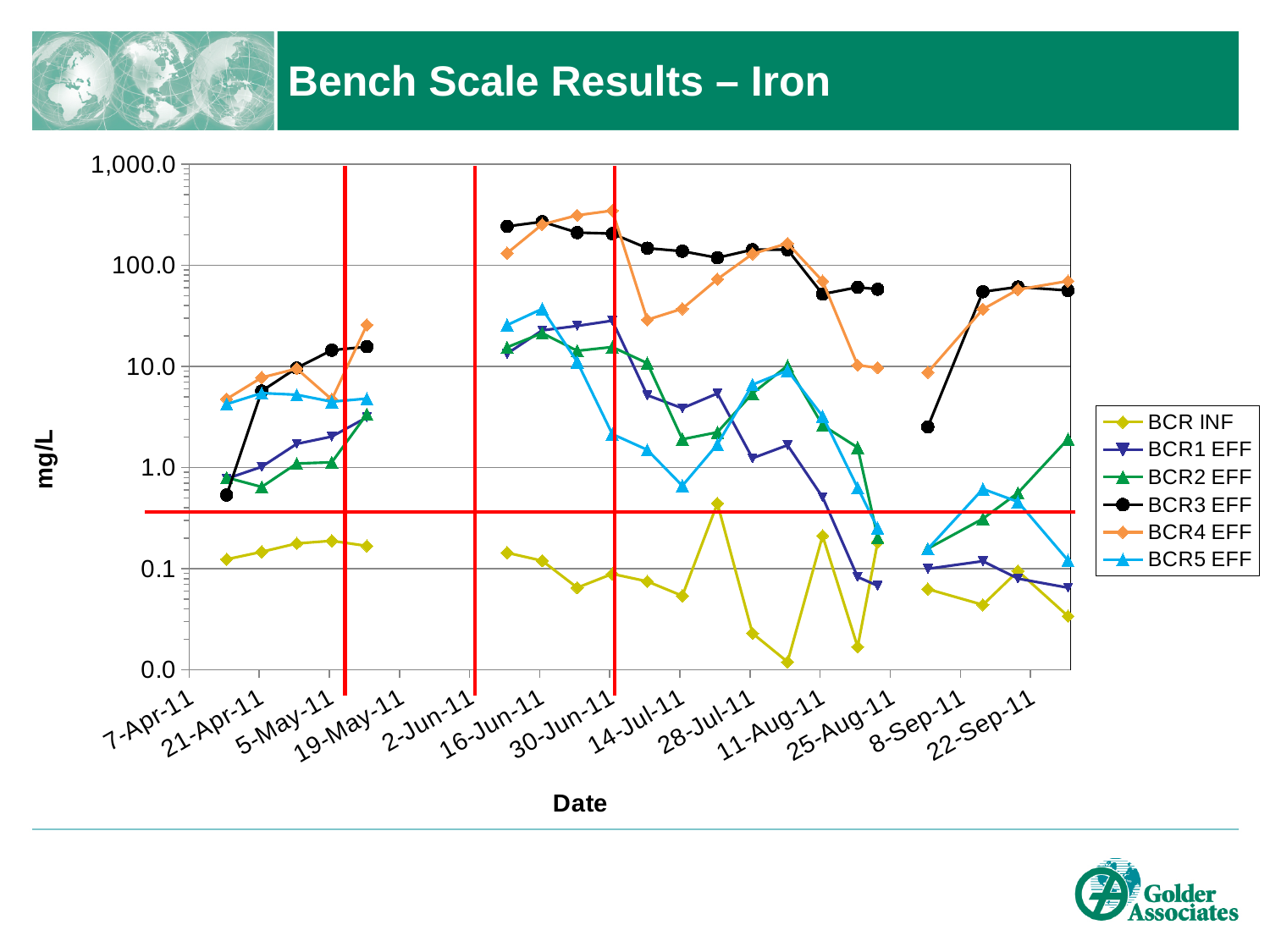

# Bench Scale Results – Iron

### Chart

| Category | BCR INF | BCR1 EFF | BCR2 EFF | BCR3 EFF | BCR4 EFF | BCR5 EFF |
|---|---|---|---|---|---|---|
| 40640 | None | None | None | None | None | None |
| 40647 | 0.12400000000000001 | 0.7770000000000001 | 0.799 | 0.536 | 4.77 | 4.25 |
| 40654 | 0.14700000000000002 | 1.02 | 0.6450000000000001 | 5.72 | 7.78 | 5.46 |
| 40661 | 0.17800000000000002 | 1.72 | 1.1 | 9.69 | 9.52 | 5.26 |
| 40668 | 0.18900000000000003 | 2.03 | 1.1299999999999997 | 14.5 | 4.72 | 4.49 |
| 40675 | 0.168 | 3.15 | 3.3899999999999997 | 15.7 | 25.8 | 4.819999999999999 |
| 40682 | None | None | None | None | None | None |
| 40689 | None | None | None | None | None | None |
| 40696 | None | None | None | None | None | None |
| 40703 | 0.14400000000000002 | 13.4 | 15.5 | 243.0 | 132.0 | 25.7 |
| 40710 | 0.12000000000000001 | 22.8 | 21.4 | 270.0 | 254.0 | 37.2 |
| 40717 | 0.065 | 25.2 | 14.3 | 211.0 | 313.0 | 11.1 |
| 40724 | 0.08900000000000004 | 28.4 | 15.6 | 206.0 | 348.0 | 2.15 |
| 40731 | 0.07500000000000001 | 5.21 | 10.8 | 148.0 | 29.0 | 1.5 |
| 40738 | 0.054 | 3.8699999999999997 | 1.9100000000000001 | 138.0 | 37.30000000000001 | 0.6620000000000001 |
| 40745 | 0.443 | 5.42 | 2.24 | 119.0 | 73.0 | 1.7 |
| 40752 | 0.023 | 1.24 | 5.430000000000001 | 143.0 | 130.0 | 6.619999999999999 |
| 40759 | 0.012 | 1.6700000000000002 | 10.200000000000001 | 143.0 | 165.0 | 9.139999999999999 |
| 40766 | 0.21200000000000002 | 0.511 | 2.63 | 52.0 | 69.9 | 3.23 |
| 40773 | 0.0169 | 0.08300000000000002 | 1.58 | 60.8 | 10.3 | 0.6330000000000001 |
| 40777 | 0.18400000000000002 | 0.06800000000000002 | 0.20400000000000001 | 58.1 | 9.729999999999999 | 0.253 |
| 40779 | None | None | None | None | None | None |
| 40787 | 0.063 | 0.1 | 0.15800000000000003 | 2.53 | 8.76 | 0.15700000000000003 |
| 40798 | 0.044 | 0.11899999999999998 | 0.31300000000000006 | 54.9 | 36.9 | 0.6160000000000001 |
| 40805 | 0.09500000000000001 | 0.08000000000000002 | 0.5620000000000002 | 61.2 | 57.6 | 0.459 |
| 40815 | 0.034 | 0.065 | 1.9200000000000002 | 56.5 | 70.0 | 0.12100000000000001 |
|  | None | None | None | None | None | None |